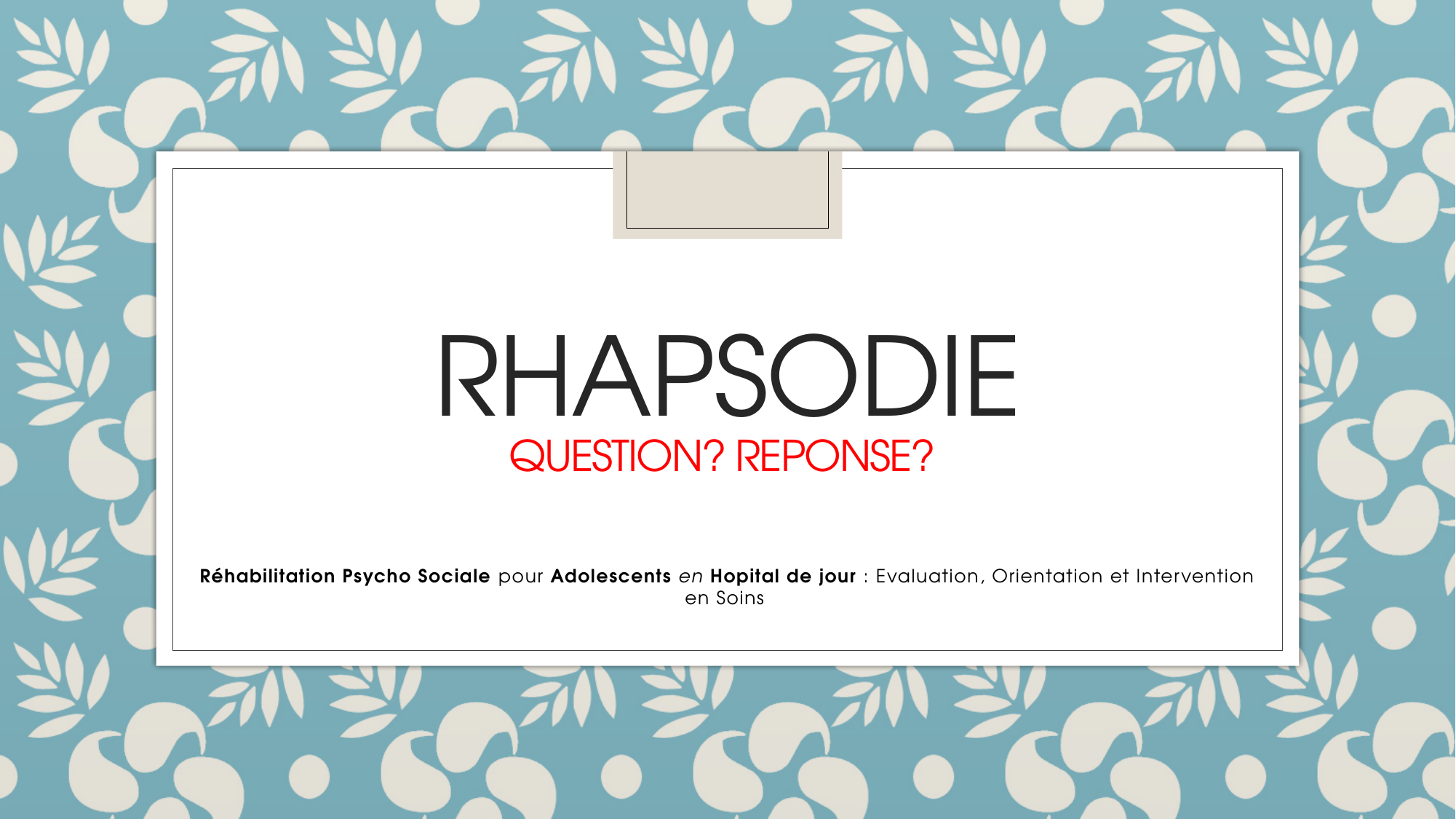

# RHAPSODIE qUESTIOn? Reponse?
Réhabilitation Psycho Sociale pour Adolescents en Hopital de jour : Evaluation, Orientation et Intervention en Soins